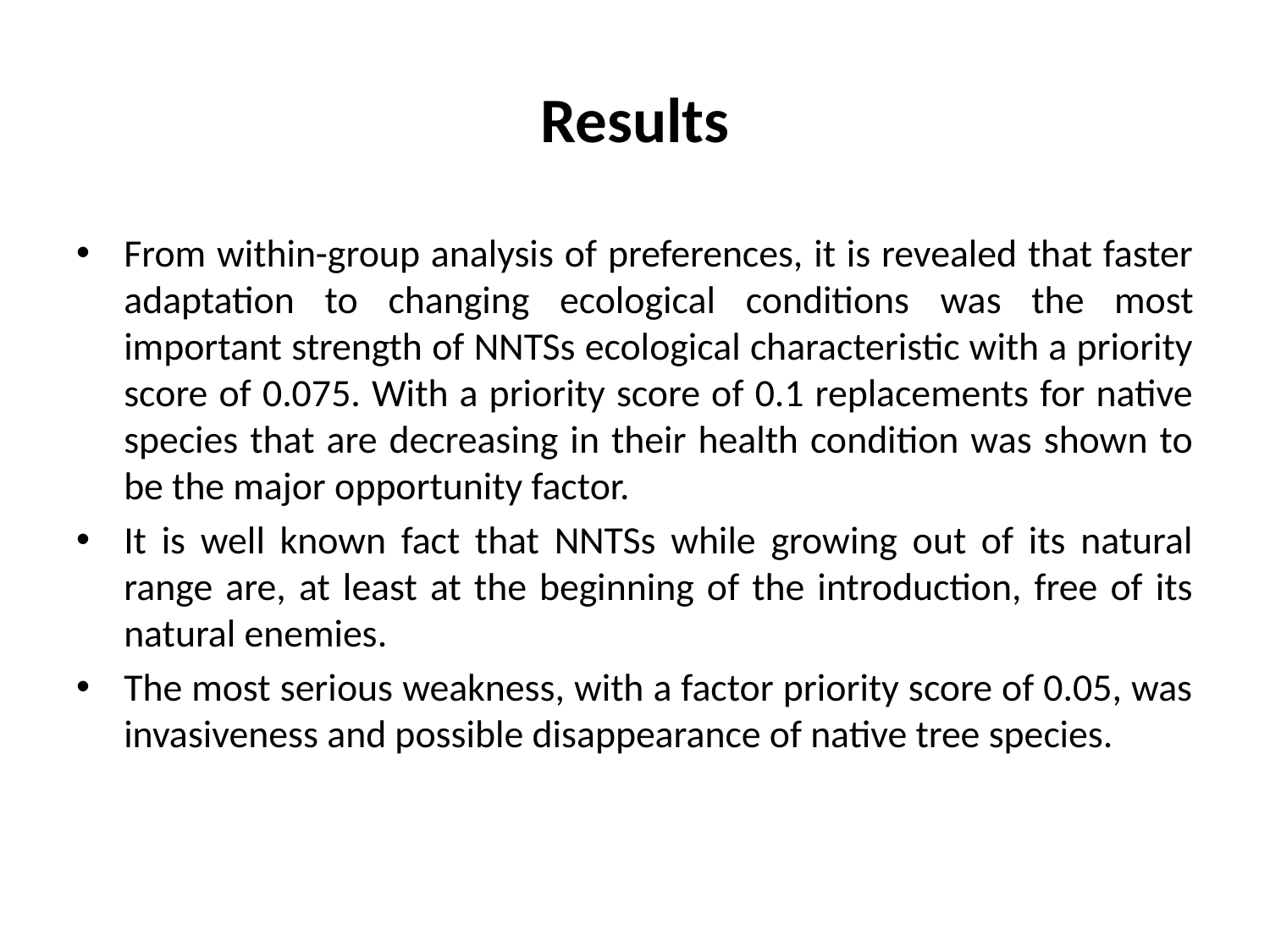

# Results
From within-group analysis of preferences, it is revealed that faster adaptation to changing ecological conditions was the most important strength of NNTSs ecological characteristic with a priority score of 0.075. With a priority score of 0.1 replacements for native species that are decreasing in their health condition was shown to be the major opportunity factor.
It is well known fact that NNTSs while growing out of its natural range are, at least at the beginning of the introduction, free of its natural enemies.
The most serious weakness, with a factor priority score of 0.05, was invasiveness and possible disappearance of native tree species.